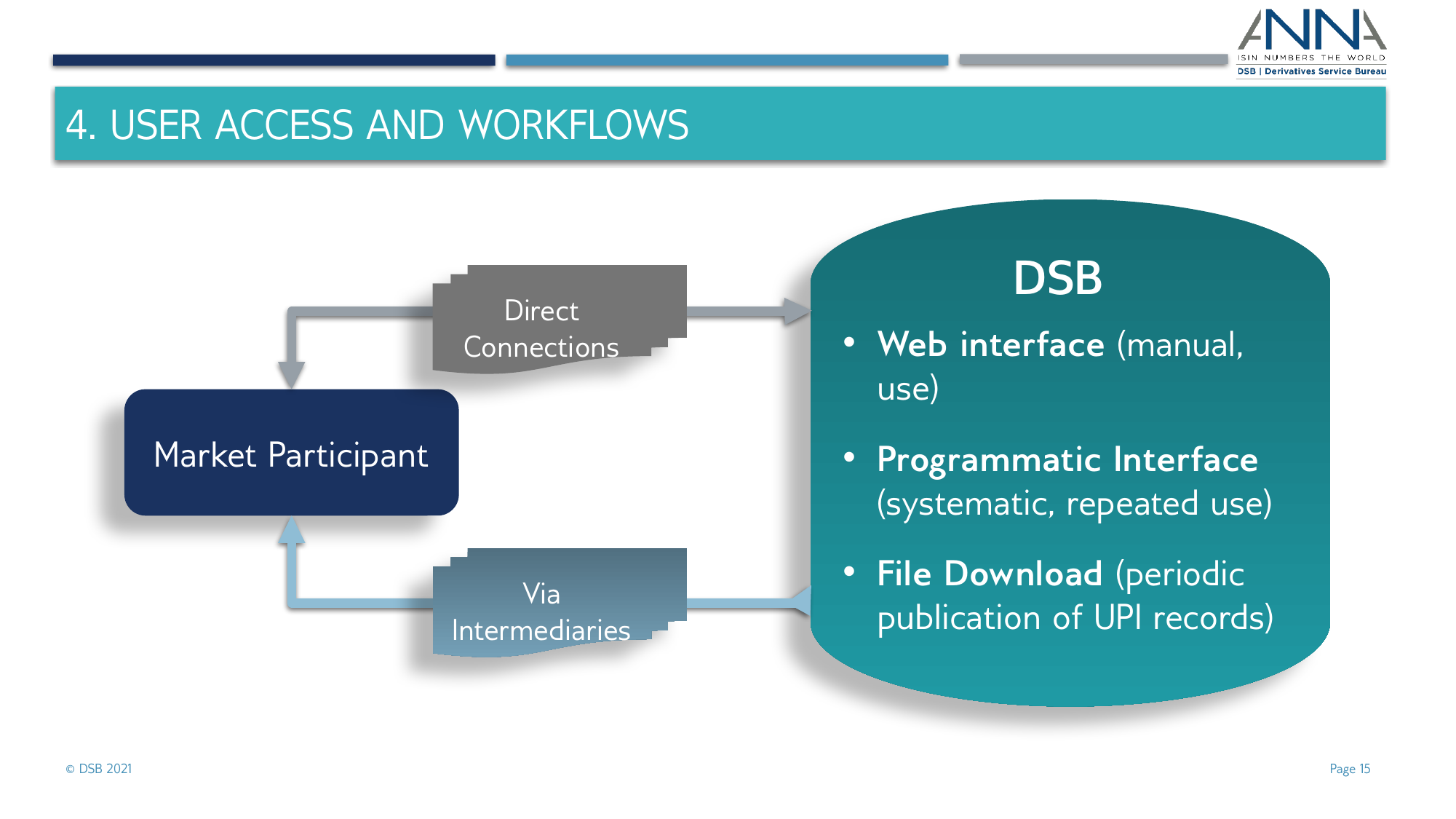

# 4. user access and workflows

DSB
Web interface (manual, use)
Programmatic Interface (systematic, repeated use)
File Download (periodic publication of UPI records)
Market Participant
Via Intermediaries
Direct Connections
© DSB 2021
Page 15